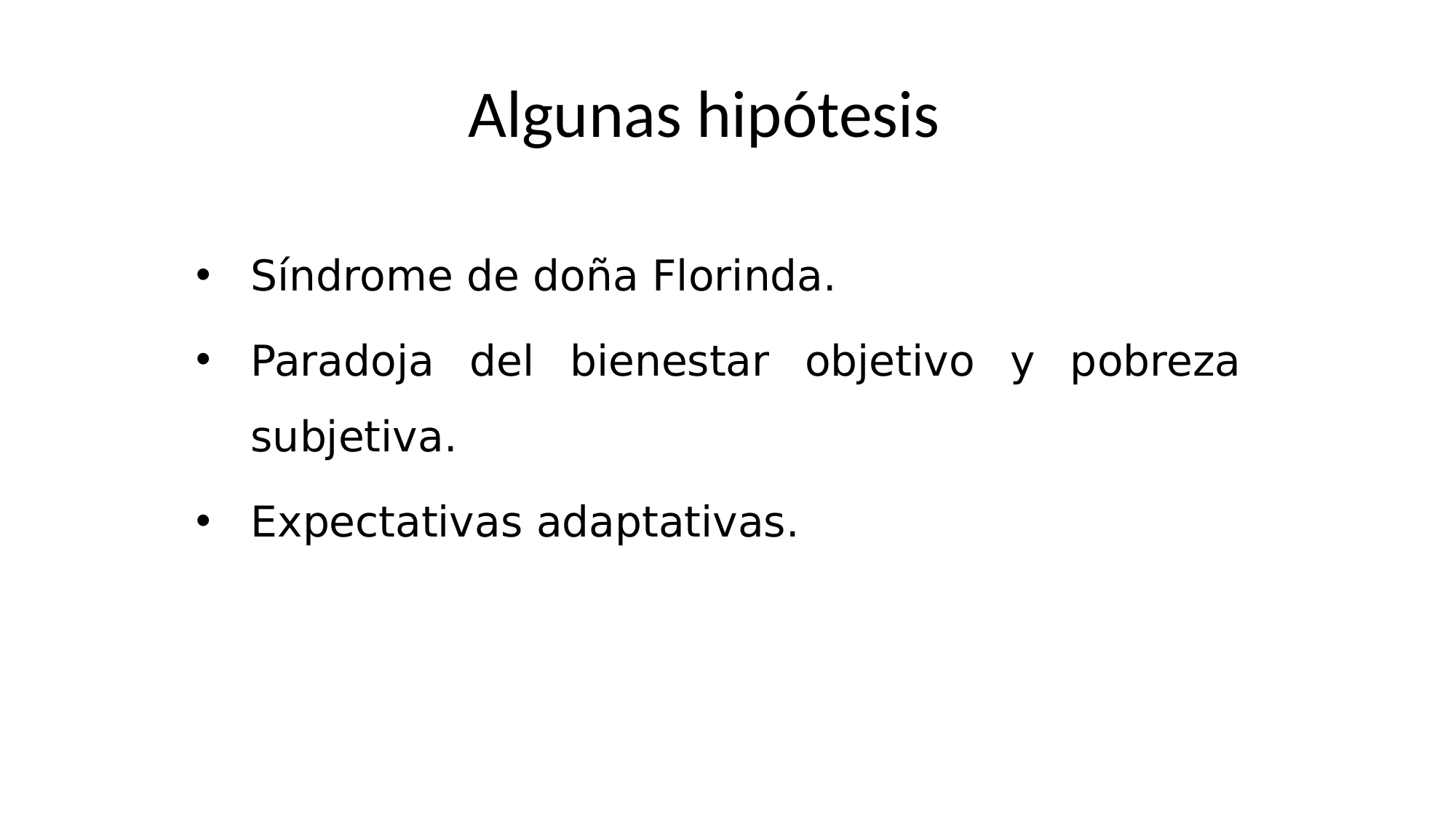

# Algunas hipótesis
Síndrome de doña Florinda.
Paradoja del bienestar objetivo y pobreza subjetiva.
Expectativas adaptativas.